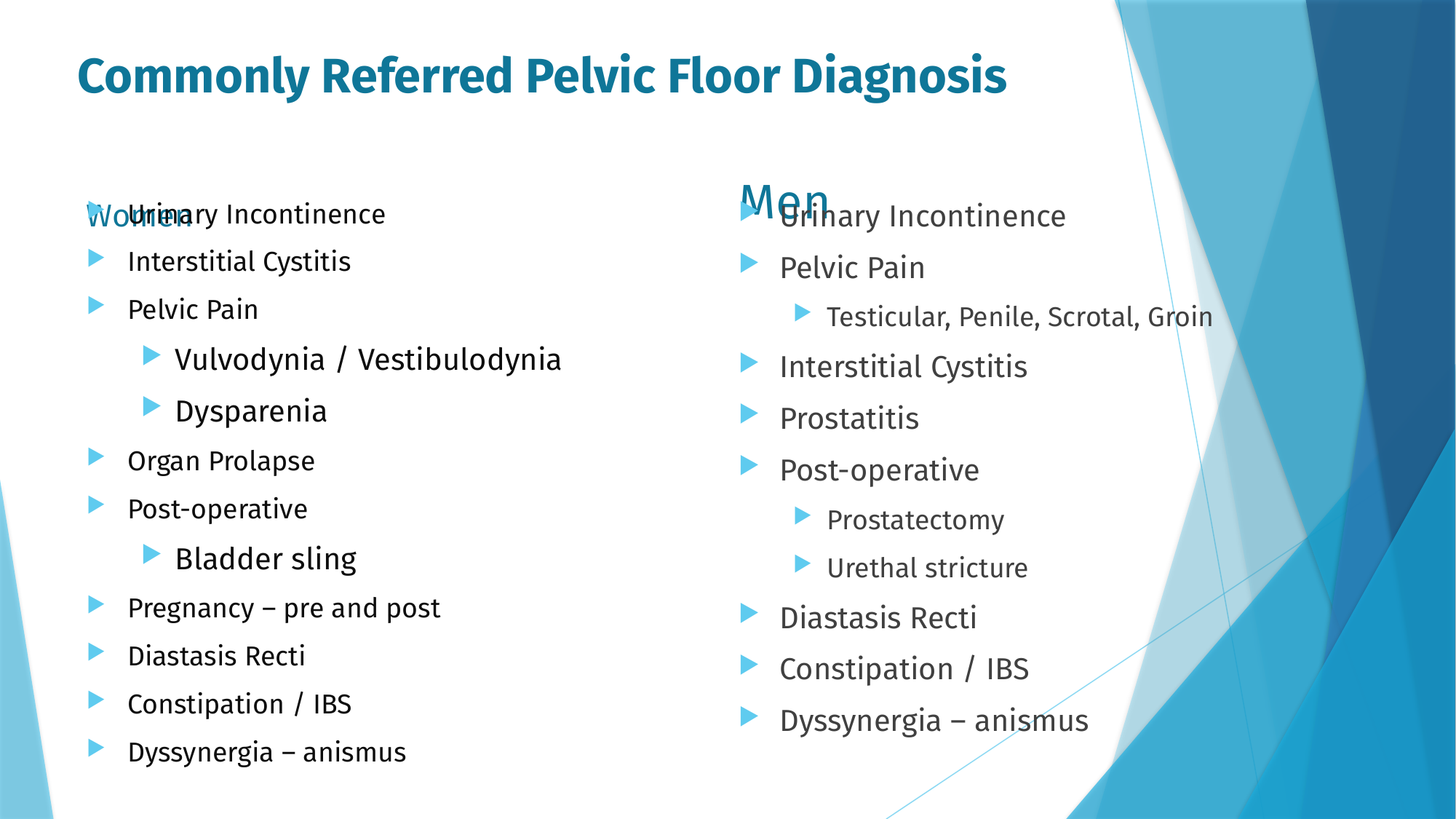

# Commonly Referred Pelvic Floor Diagnosis
Men

Women

Urinary Incontinence
Interstitial Cystitis
Pelvic Pain
Vulvodynia / Vestibulodynia
Dysparenia
Organ Prolapse
Post-operative
Bladder sling
Pregnancy – pre and post
Diastasis Recti
Constipation / IBS
Dyssynergia – anismus
Urinary Incontinence
Pelvic Pain
Testicular, Penile, Scrotal, Groin
Interstitial Cystitis
Prostatitis
Post-operative
Prostatectomy
Urethal stricture
Diastasis Recti
Constipation / IBS
Dyssynergia – anismus